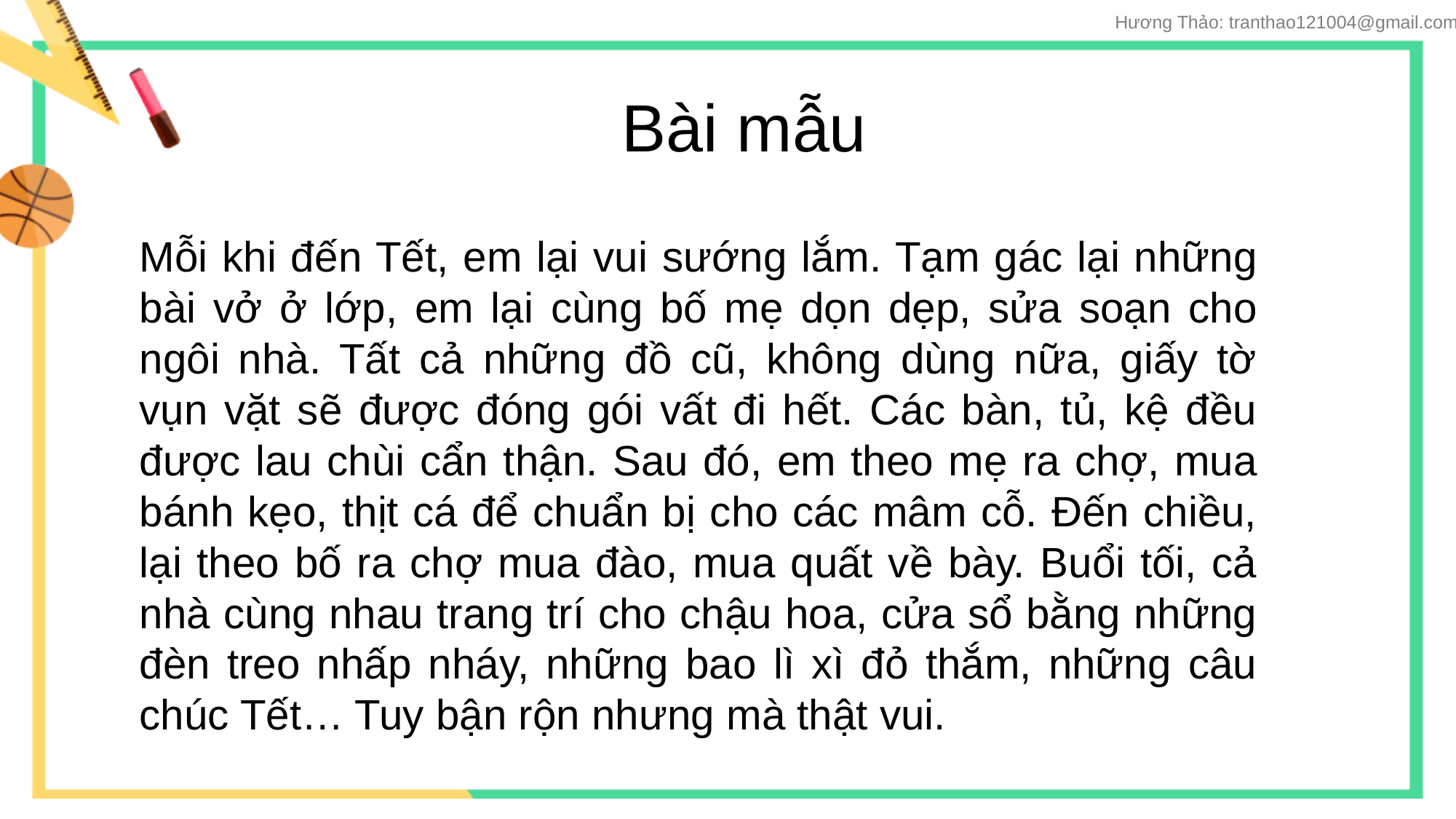

Bài mẫu
Mỗi khi đến Tết, em lại vui sướng lắm. Tạm gác lại những bài vở ở lớp, em lại cùng bố mẹ dọn dẹp, sửa soạn cho ngôi nhà. Tất cả những đồ cũ, không dùng nữa, giấy tờ vụn vặt sẽ được đóng gói vất đi hết. Các bàn, tủ, kệ đều được lau chùi cẩn thận. Sau đó, em theo mẹ ra chợ, mua bánh kẹo, thịt cá để chuẩn bị cho các mâm cỗ. Đến chiều, lại theo bố ra chợ mua đào, mua quất về bày. Buổi tối, cả nhà cùng nhau trang trí cho chậu hoa, cửa sổ bằng những đèn treo nhấp nháy, những bao lì xì đỏ thắm, những câu chúc Tết… Tuy bận rộn nhưng mà thật vui.